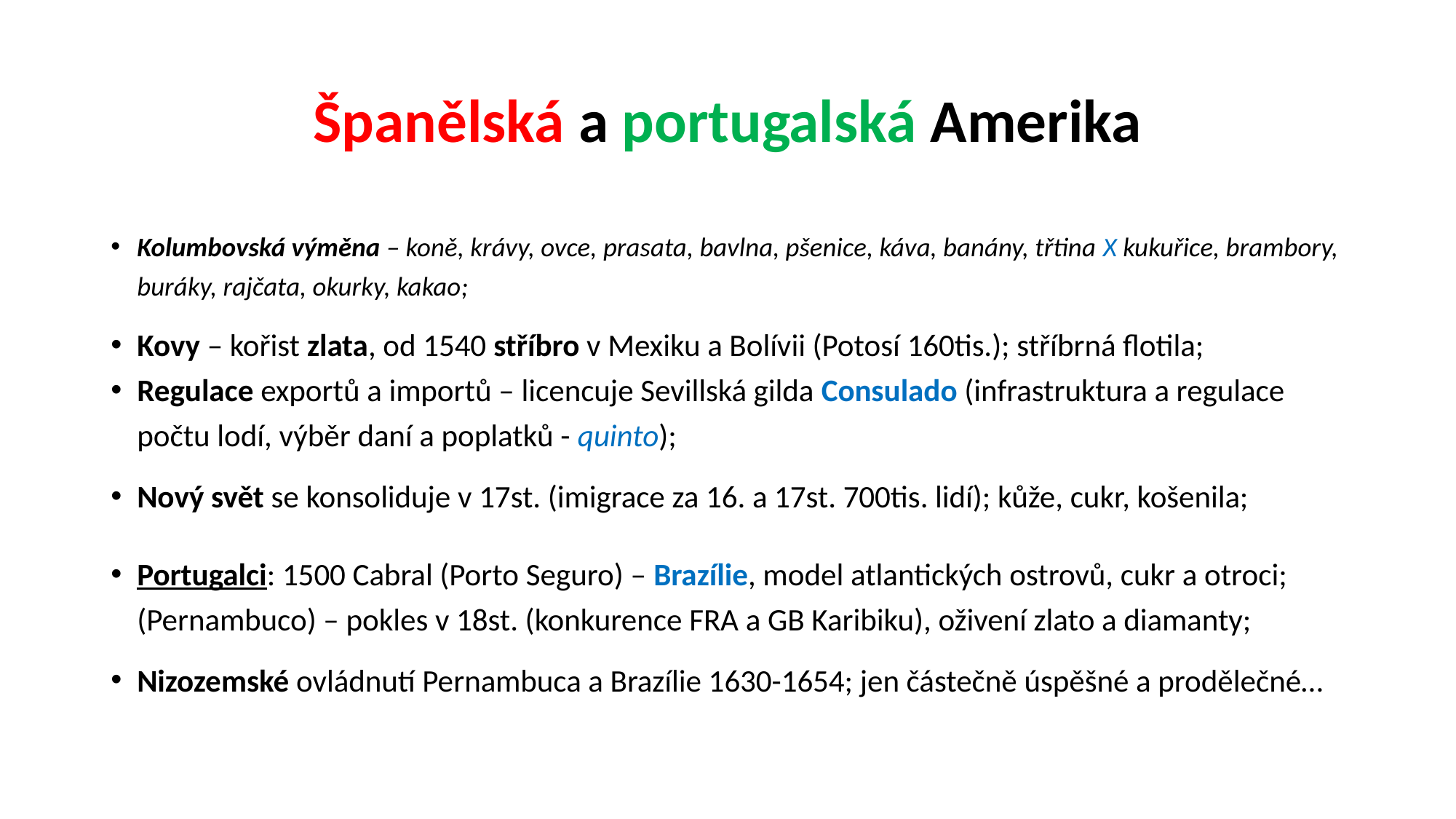

# Španělská a portugalská Amerika
Kolumbovská výměna – koně, krávy, ovce, prasata, bavlna, pšenice, káva, banány, třtina X kukuřice, brambory, buráky, rajčata, okurky, kakao;

Kovy – kořist zlata, od 1540 stříbro v Mexiku a Bolívii (Potosí 160tis.); stříbrná flotila;
Regulace exportů a importů – licencuje Sevillská gilda Consulado (infrastruktura a regulace počtu lodí, výběr daní a poplatků - quinto);

Nový svět se konsoliduje v 17st. (imigrace za 16. a 17st. 700tis. lidí); kůže, cukr, košenila;

Portugalci: 1500 Cabral (Porto Seguro) – Brazílie, model atlantických ostrovů, cukr a otroci; (Pernambuco) – pokles v 18st. (konkurence FRA a GB Karibiku), oživení zlato a diamanty;

Nizozemské ovládnutí Pernambuca a Brazílie 1630-1654; jen částečně úspěšné a prodělečné…